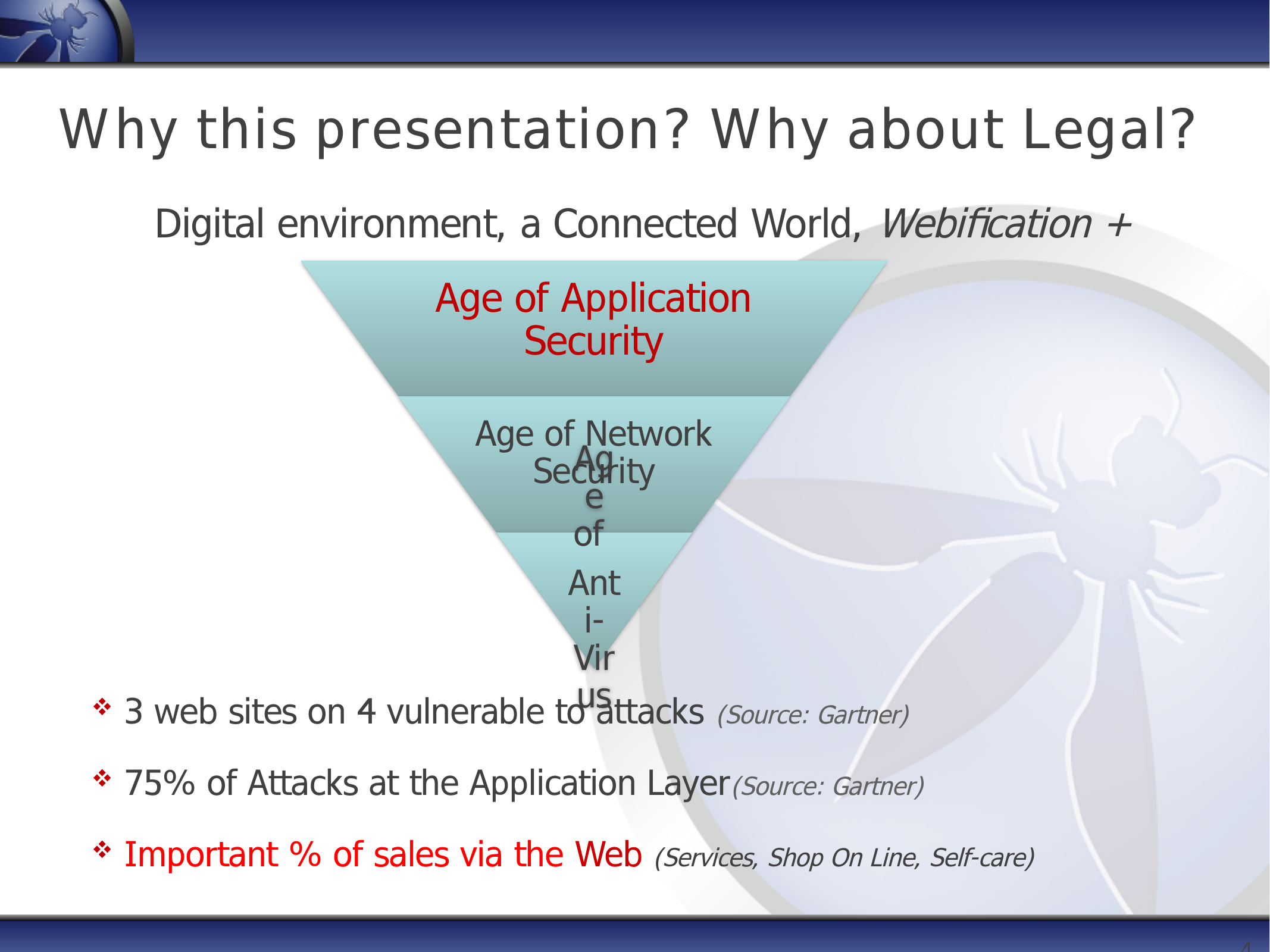

# Why this presentation? Why about Legal?
Digital environment, a Connected World, Webification +
Age of Application Security
Age of Network Security
Age of
Anti-Virus
3 web sites on 4 vulnerable to attacks (Source: Gartner)
75% of Attacks at the Application Layer(Source: Gartner)
Important % of sales via the Web (Services, Shop On Line, Self-care)
4